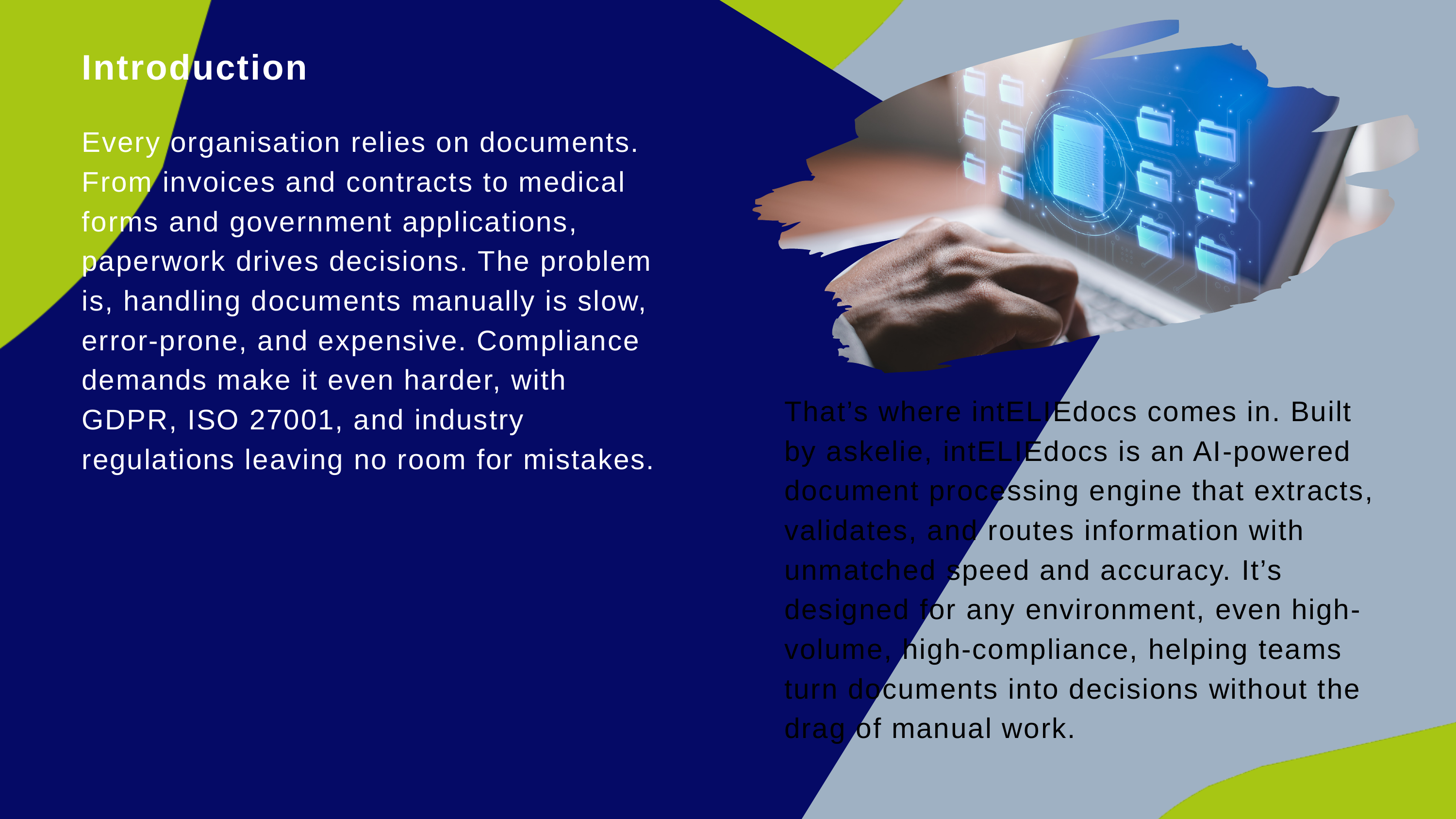

Introduction
Every organisation relies on documents. From invoices and contracts to medical forms and government applications, paperwork drives decisions. The problem is, handling documents manually is slow, error-prone, and expensive. Compliance demands make it even harder, with GDPR, ISO 27001, and industry regulations leaving no room for mistakes.
That’s where intELIEdocs comes in. Built by askelie, intELIEdocs is an AI-powered document processing engine that extracts, validates, and routes information with unmatched speed and accuracy. It’s designed for any environment, even high-volume, high-compliance, helping teams turn documents into decisions without the drag of manual work.